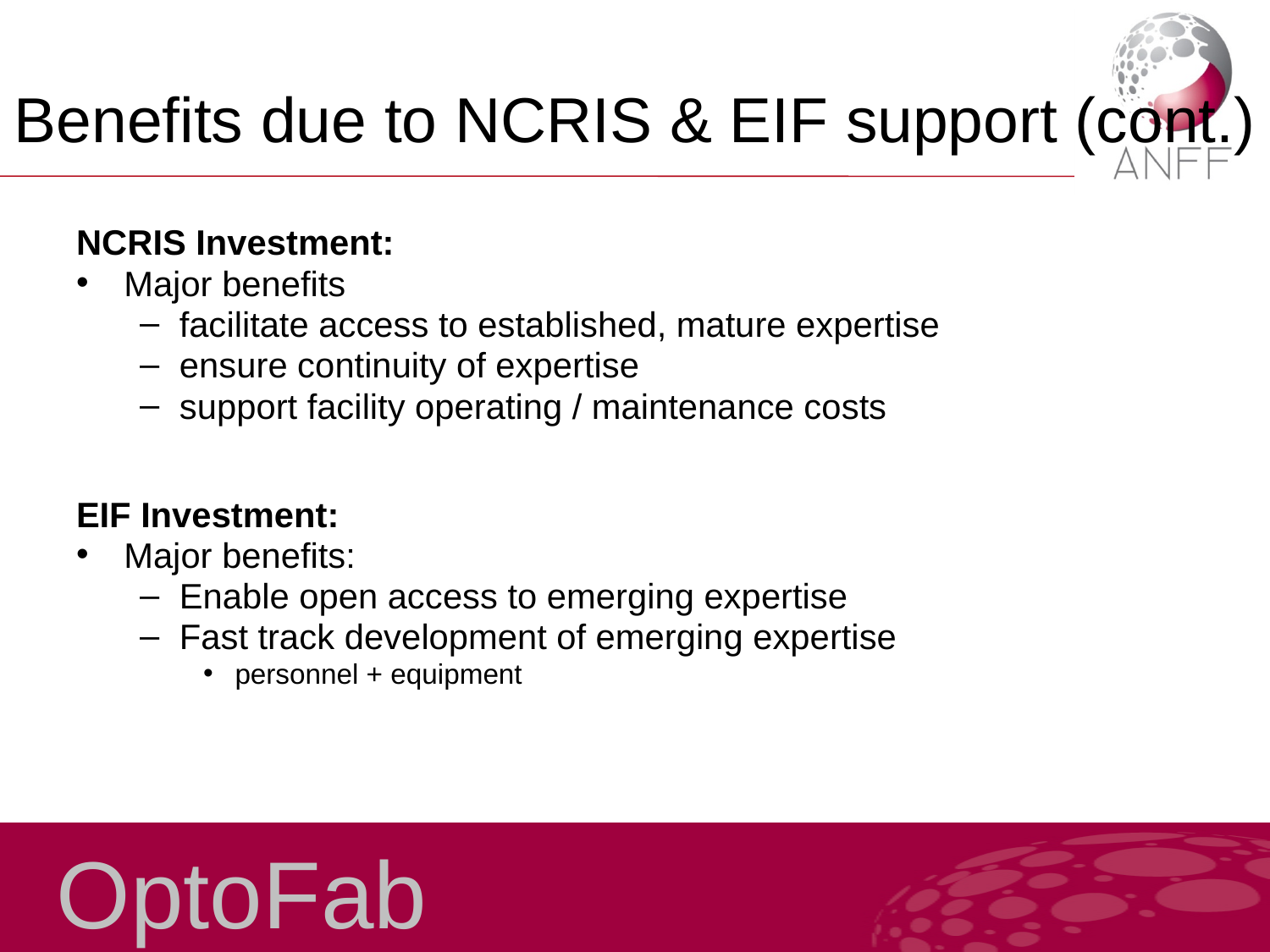

NCRIS Investment:
Major benefits
facilitate access to established, mature expertise
ensure continuity of expertise
support facility operating / maintenance costs

EIF Investment:
Major benefits:
Enable open access to emerging expertise
Fast track development of emerging expertise
personnel + equipment

Benefits due to NCRIS & EIF support (cont.)
OptoFab